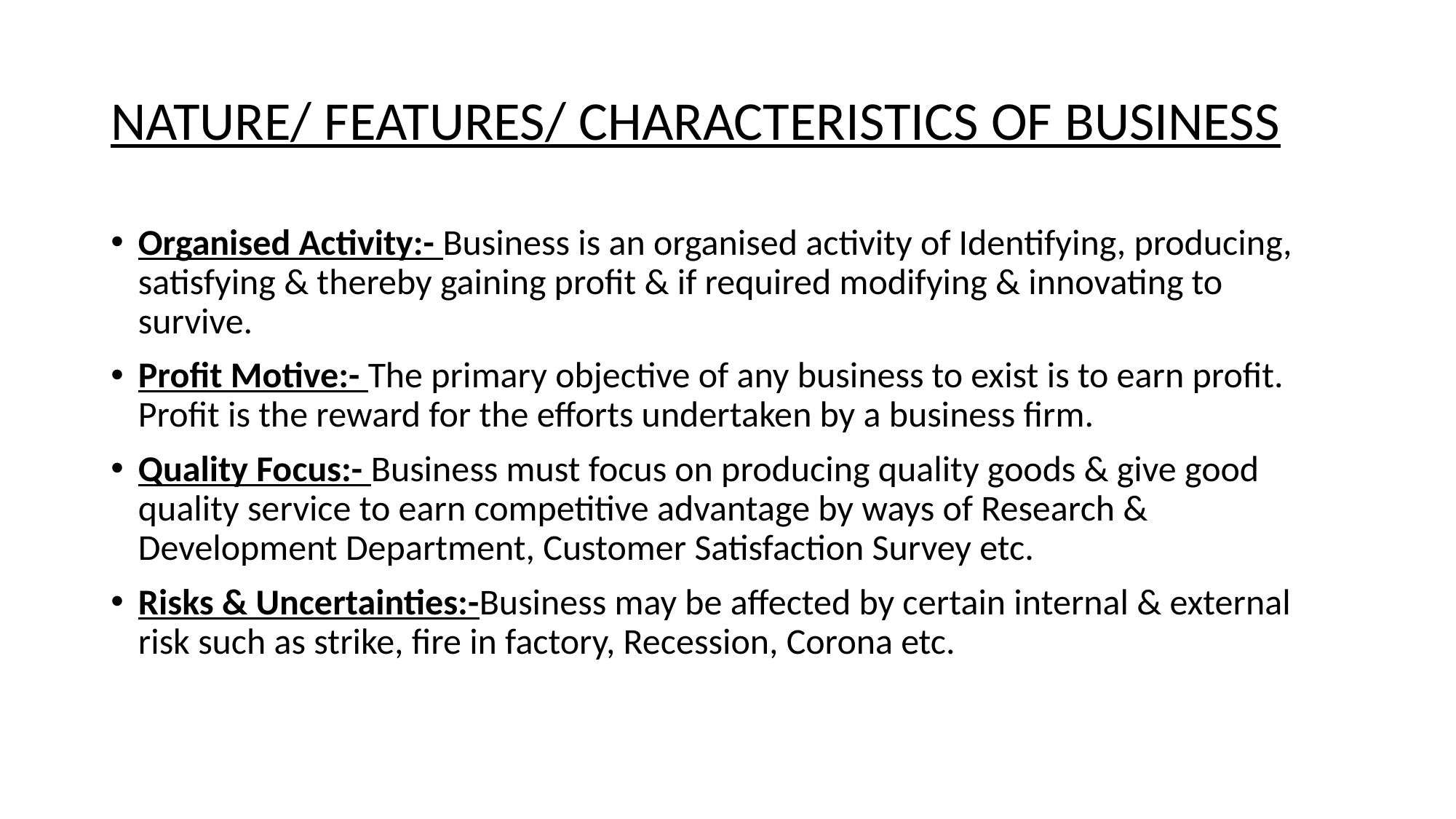

# NATURE/ FEATURES/ CHARACTERISTICS OF BUSINESS
Organised Activity:- Business is an organised activity of Identifying, producing, satisfying & thereby gaining profit & if required modifying & innovating to survive.
Profit Motive:- The primary objective of any business to exist is to earn profit. Profit is the reward for the efforts undertaken by a business firm.
Quality Focus:- Business must focus on producing quality goods & give good quality service to earn competitive advantage by ways of Research & Development Department, Customer Satisfaction Survey etc.
Risks & Uncertainties:-Business may be affected by certain internal & external risk such as strike, fire in factory, Recession, Corona etc.